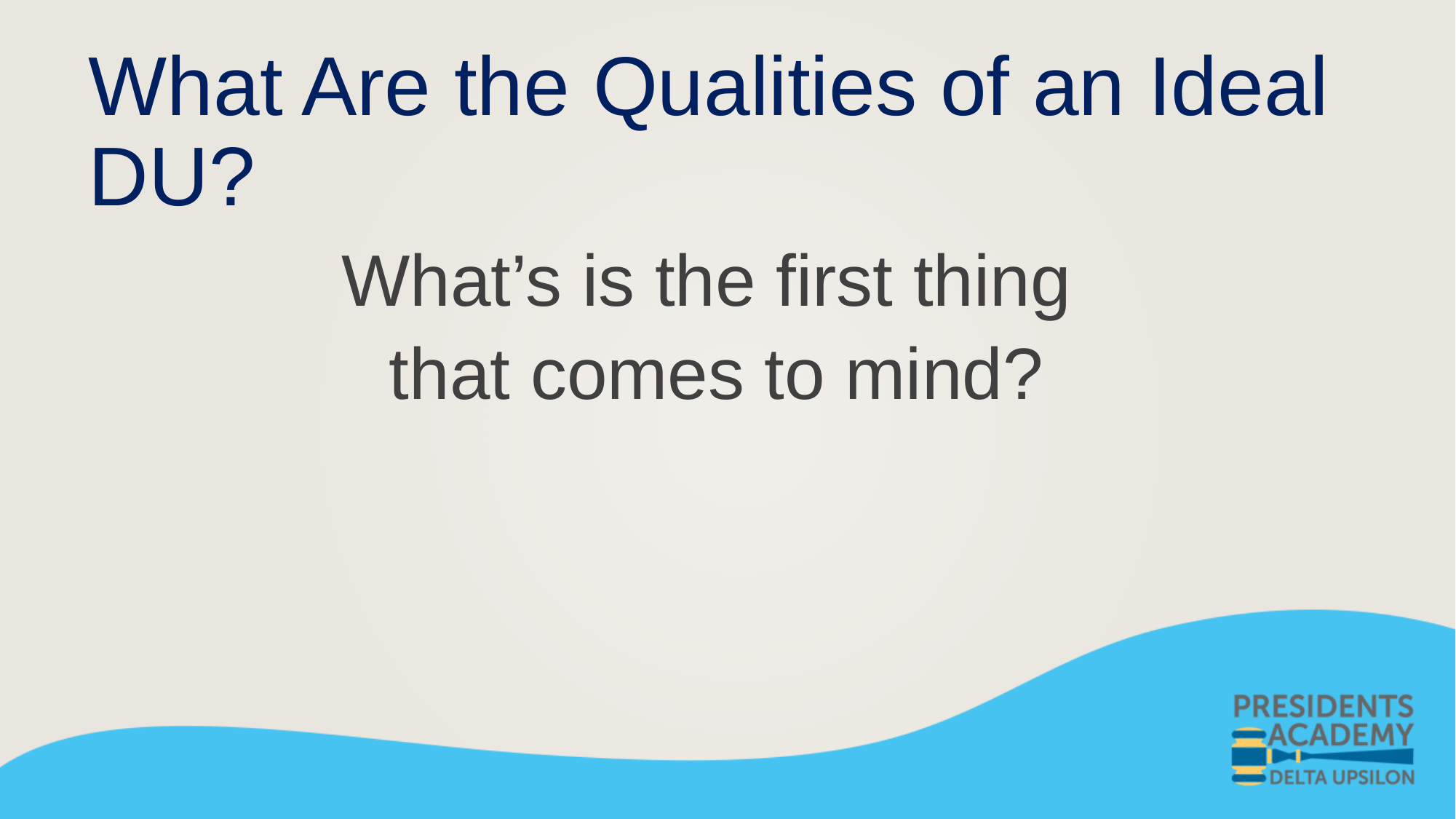

# What Are the Qualities of an Ideal DU?
What’s is the first thing
that comes to mind?